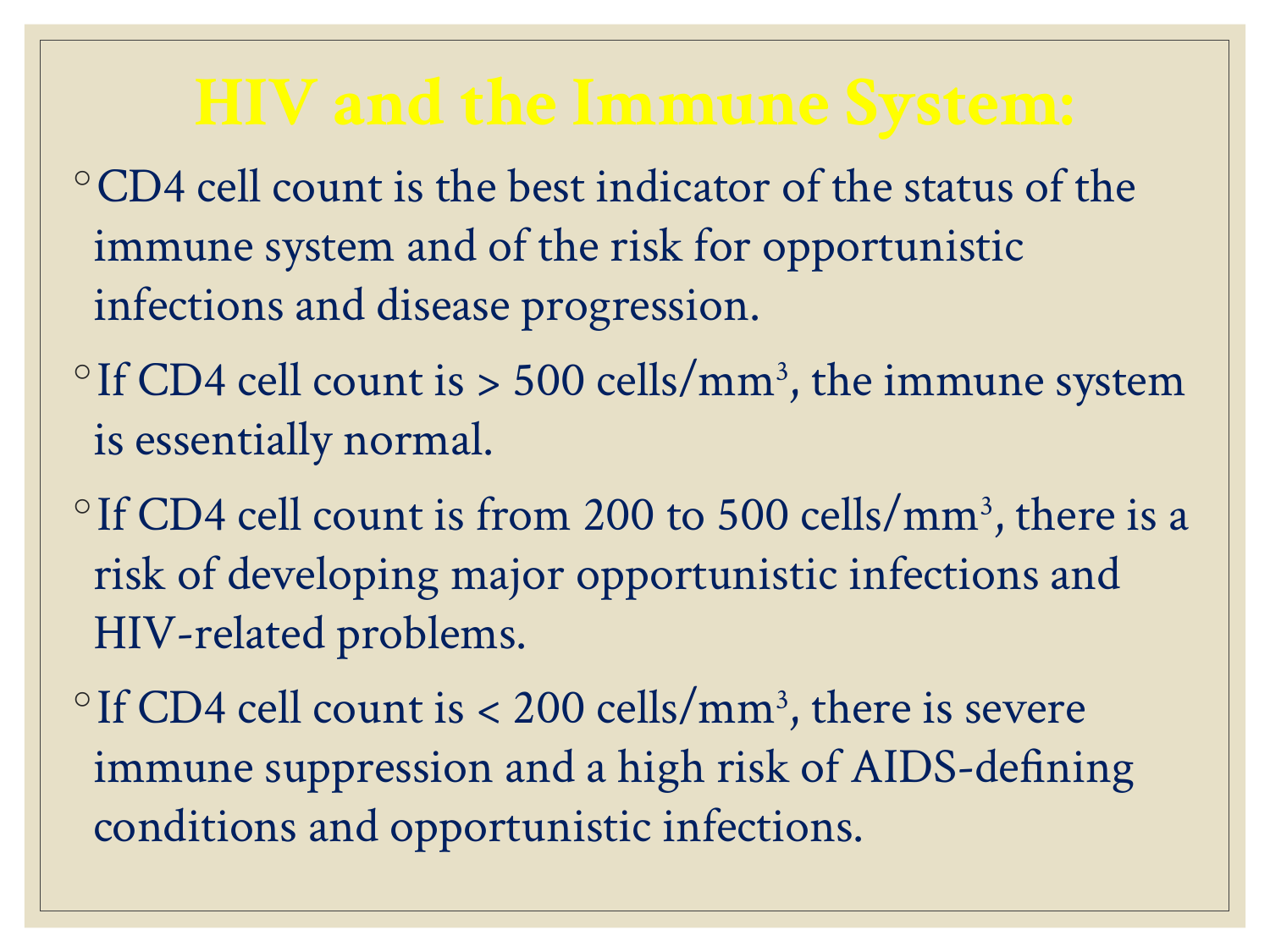

HIV and the Immune System:
CD4 cell count is the best indicator of the status of the immune system and of the risk for opportunistic infections and disease progression.
If CD4 cell count is > 500 cells/mm3, the immune system is essentially normal.
If CD4 cell count is from 200 to 500 cells/mm3, there is a risk of developing major opportunistic infections and HIV-related problems.
If CD4 cell count is < 200 cells/mm3, there is severe immune suppression and a high risk of AIDS-defining conditions and opportunistic infections.